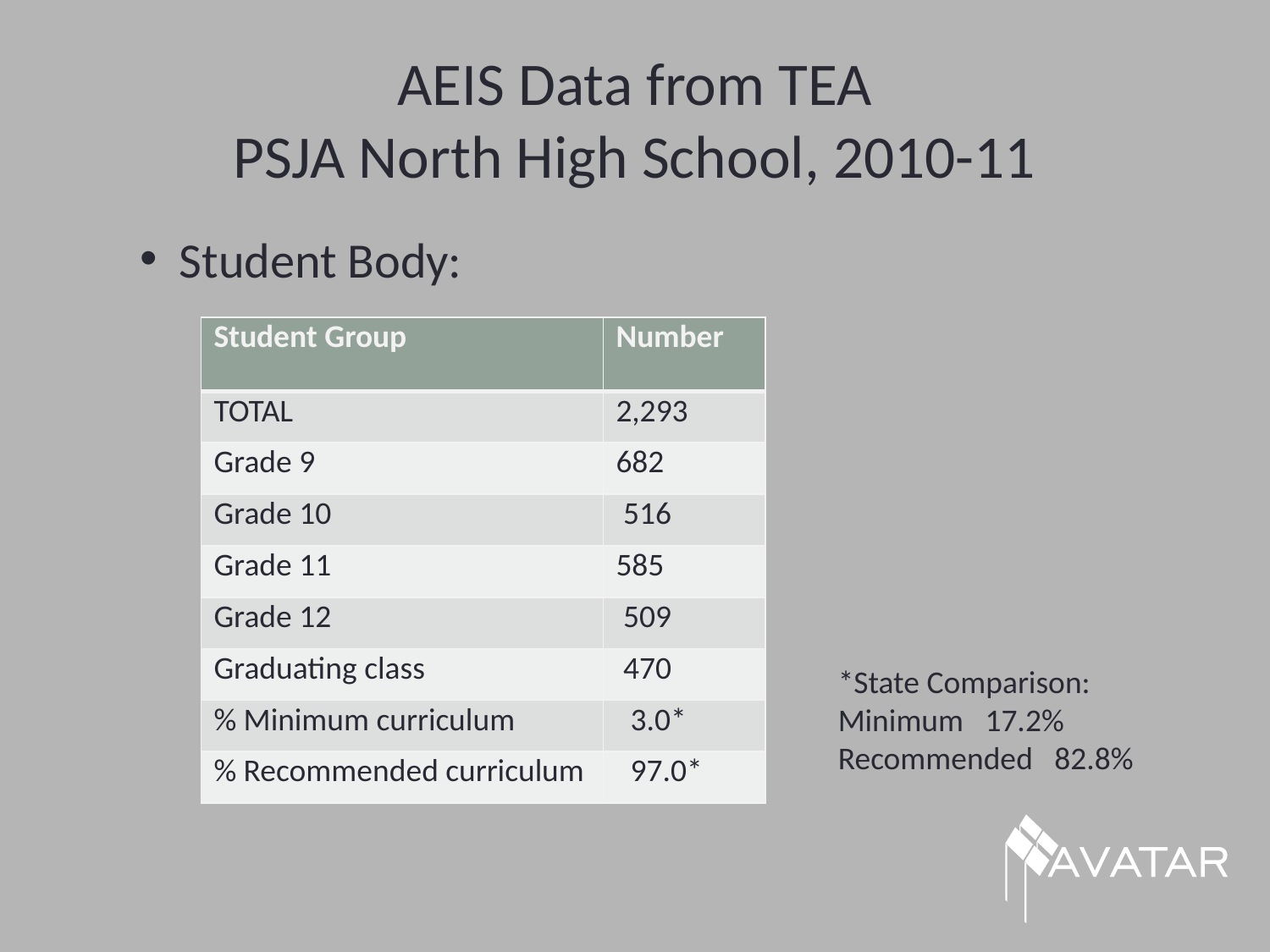

# AEIS Data from TEA PSJA North High School, 2010-11
Student Body:

| Student Group | Number |
| --- | --- |
| TOTAL | 2,293 |
| Grade 9 | 682 |
| Grade 10 | 516 |
| Grade 11 | 585 |
| Grade 12 | 509 |
| Graduating class | 470 |
| % Minimum curriculum | 3.0\* |
| % Recommended curriculum | 97.0\* |
*State Comparison:
Minimum   17.2%
Recommended   82.8%